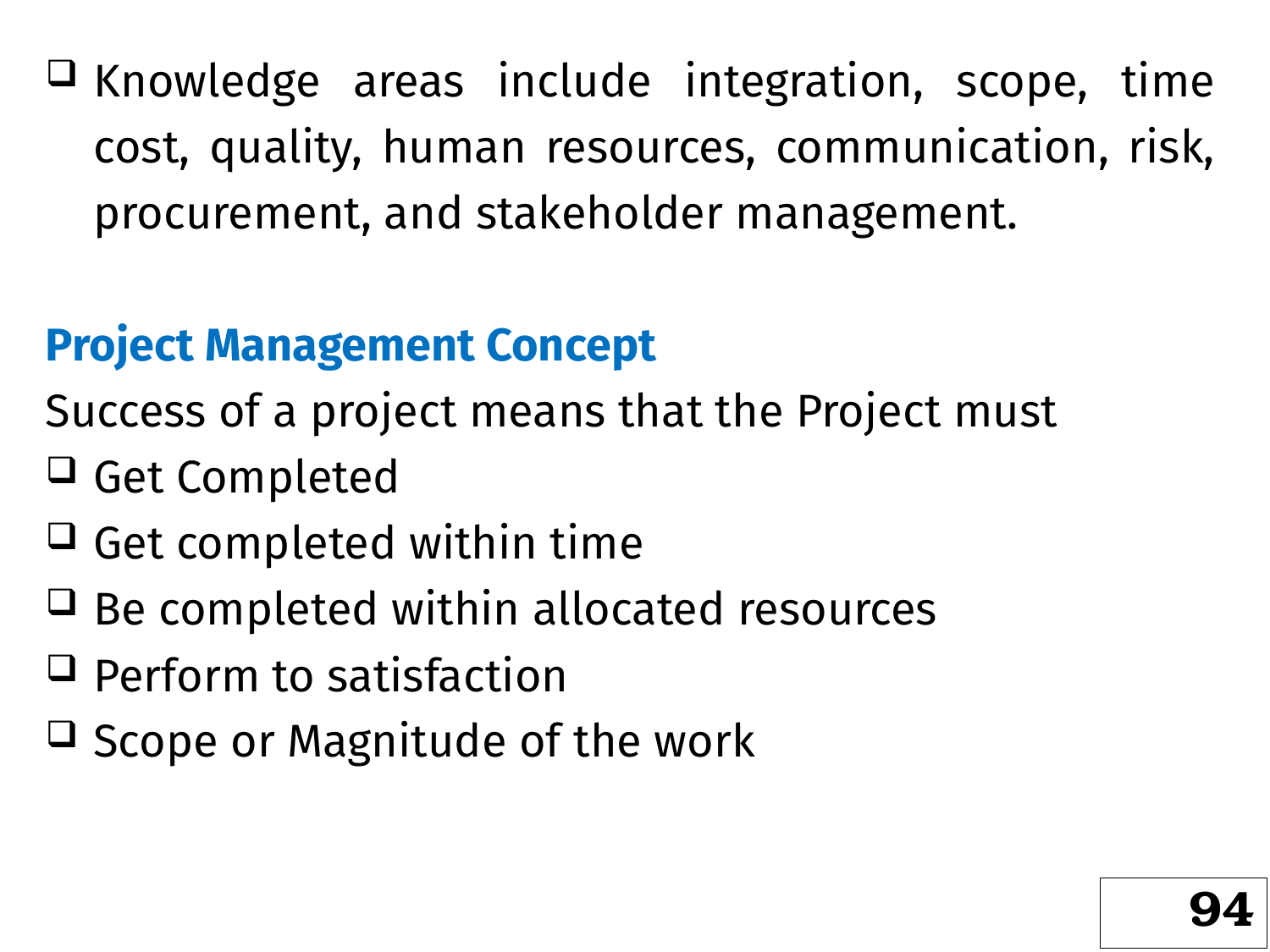

Knowledge areas include integration, scope, time cost, quality, human resources, communication, risk, procurement, and stakeholder management.

Project Management Concept
Success of a project means that the Project must
Get Completed
Get completed within time
Be completed within allocated resources
Perform to satisfaction
Scope or Magnitude of the work

94